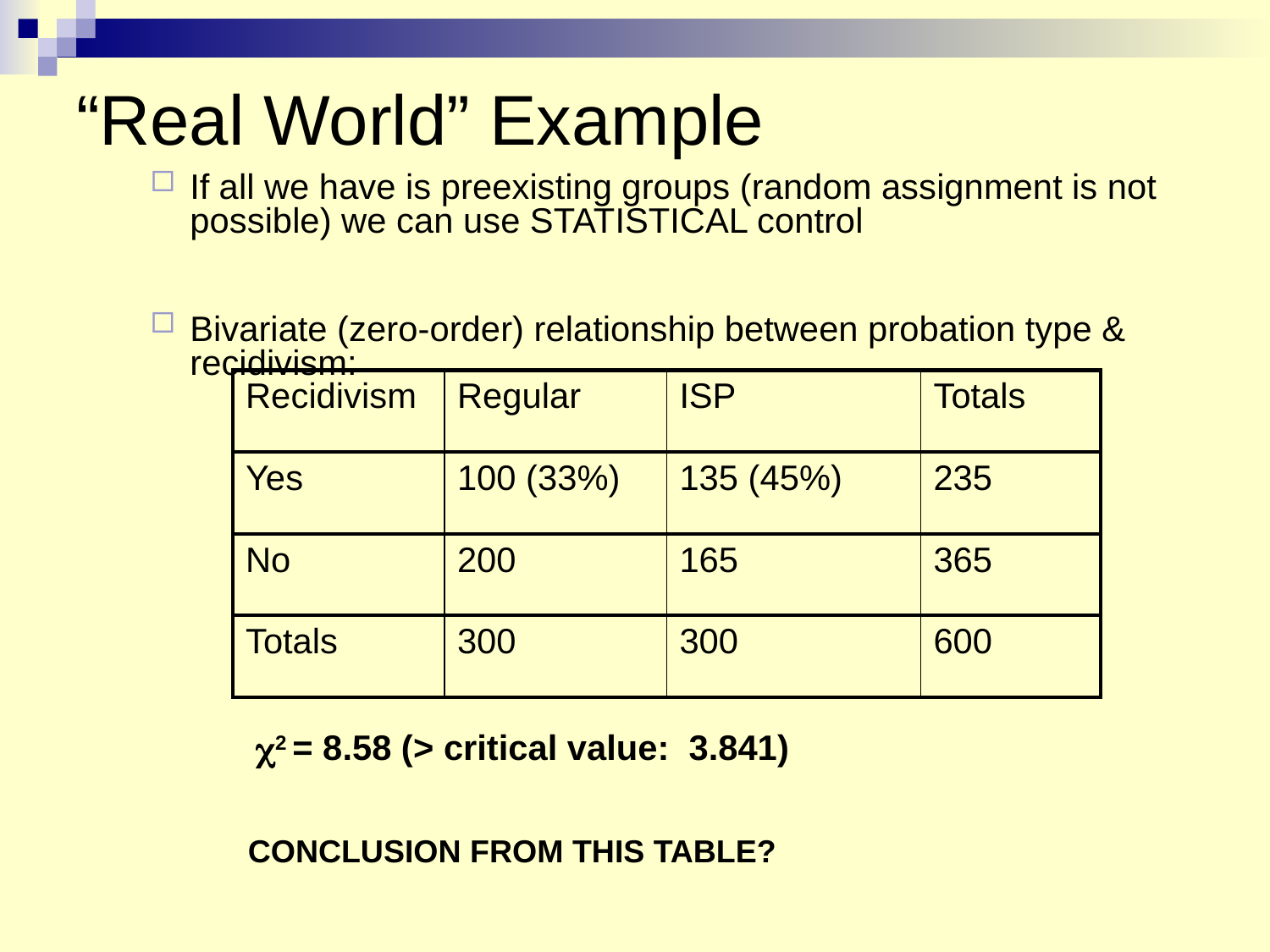

# “Real World” Example

If all we have is preexisting groups (random assignment is not possible) we can use STATISTICAL control

Bivariate (zero-order) relationship between probation type & recidivism:

| Recidivism | Regular | ISP | Totals |
| --- | --- | --- | --- |
| Yes | 100 (33%) | 135 (45%) | 235 |
| No | 200 | 165 | 365 |
| Totals | 300 | 300 | 600 |
	χ2 = 8.58 (> critical value:  3.841)
CONCLUSION FROM THIS TABLE?